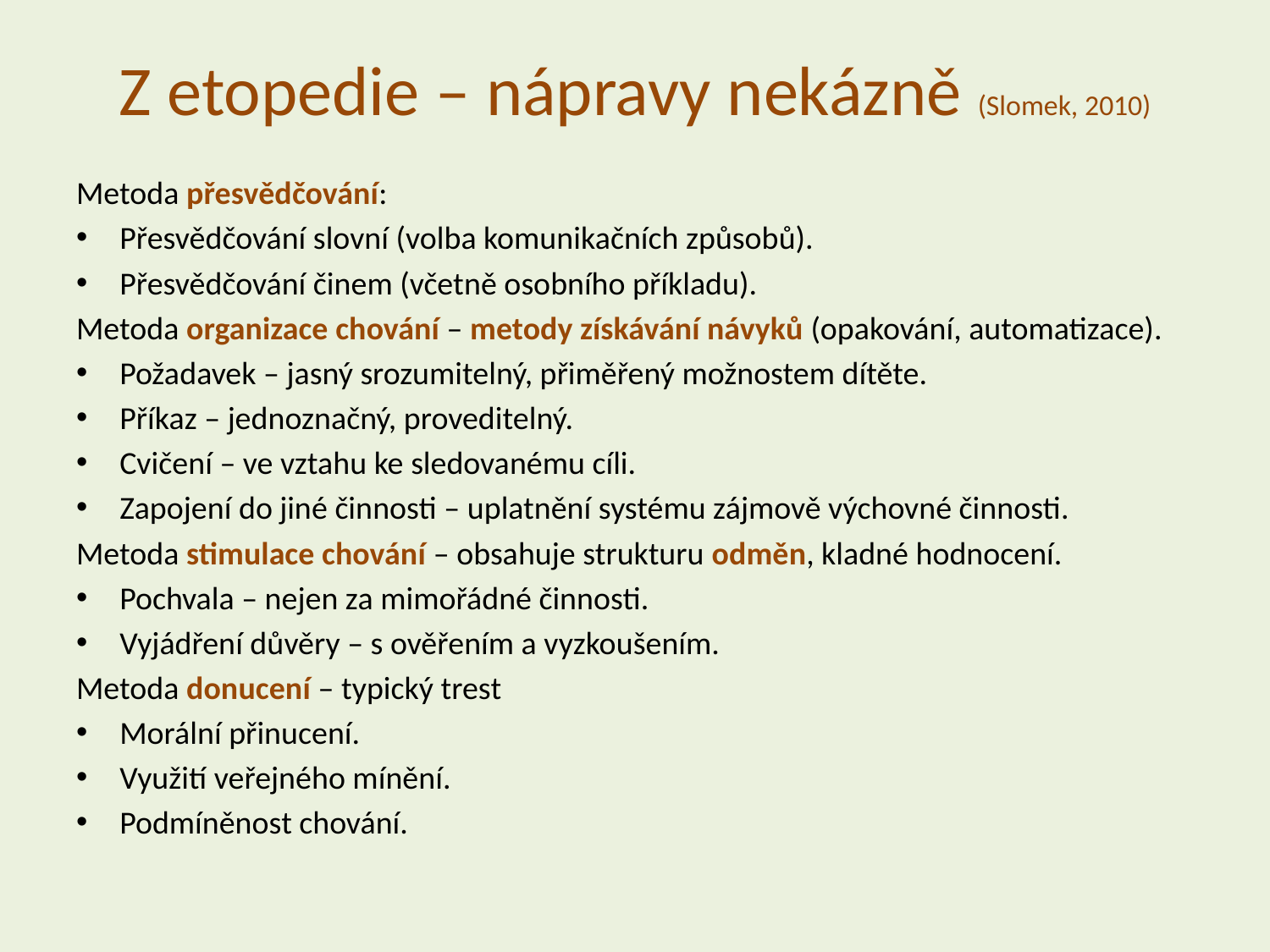

# Z etopedie – nápravy nekázně (Slomek, 2010)
Metoda přesvědčování:
Přesvědčování slovní (volba komunikačních způsobů).
Přesvědčování činem (včetně osobního příkladu).
Metoda organizace chování – metody získávání návyků (opakování, automatizace).
Požadavek – jasný srozumitelný, přiměřený možnostem dítěte.
Příkaz – jednoznačný, proveditelný.
Cvičení – ve vztahu ke sledovanému cíli.
Zapojení do jiné činnosti – uplatnění systému zájmově výchovné činnosti.
Metoda stimulace chování – obsahuje strukturu odměn, kladné hodnocení.
Pochvala – nejen za mimořádné činnosti.
Vyjádření důvěry – s ověřením a vyzkoušením.
Metoda donucení – typický trest
Morální přinucení.
Využití veřejného mínění.
Podmíněnost chování.